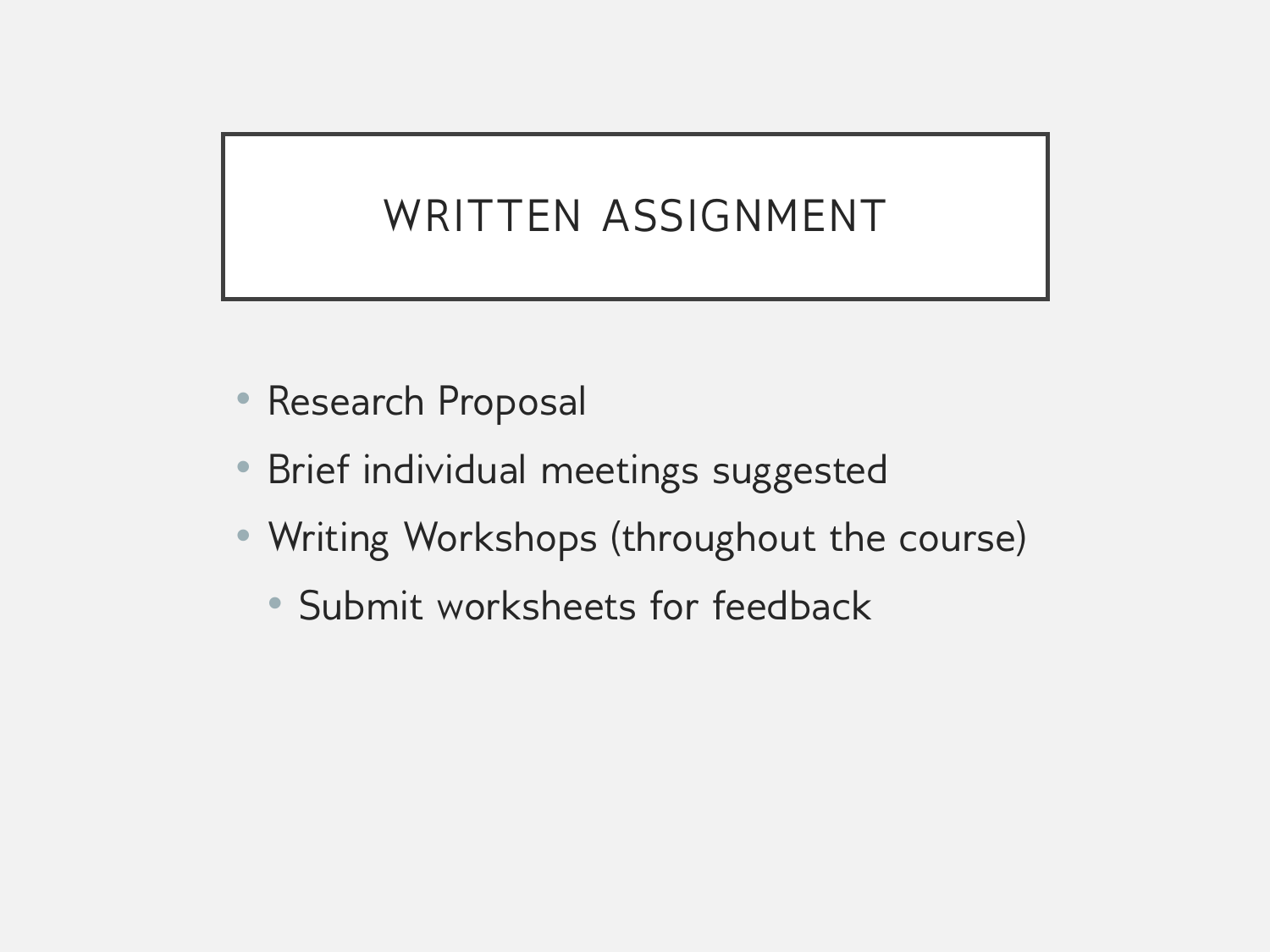

# Written assignment
Research Proposal
Brief individual meetings suggested
Writing Workshops (throughout the course)
Submit worksheets for feedback